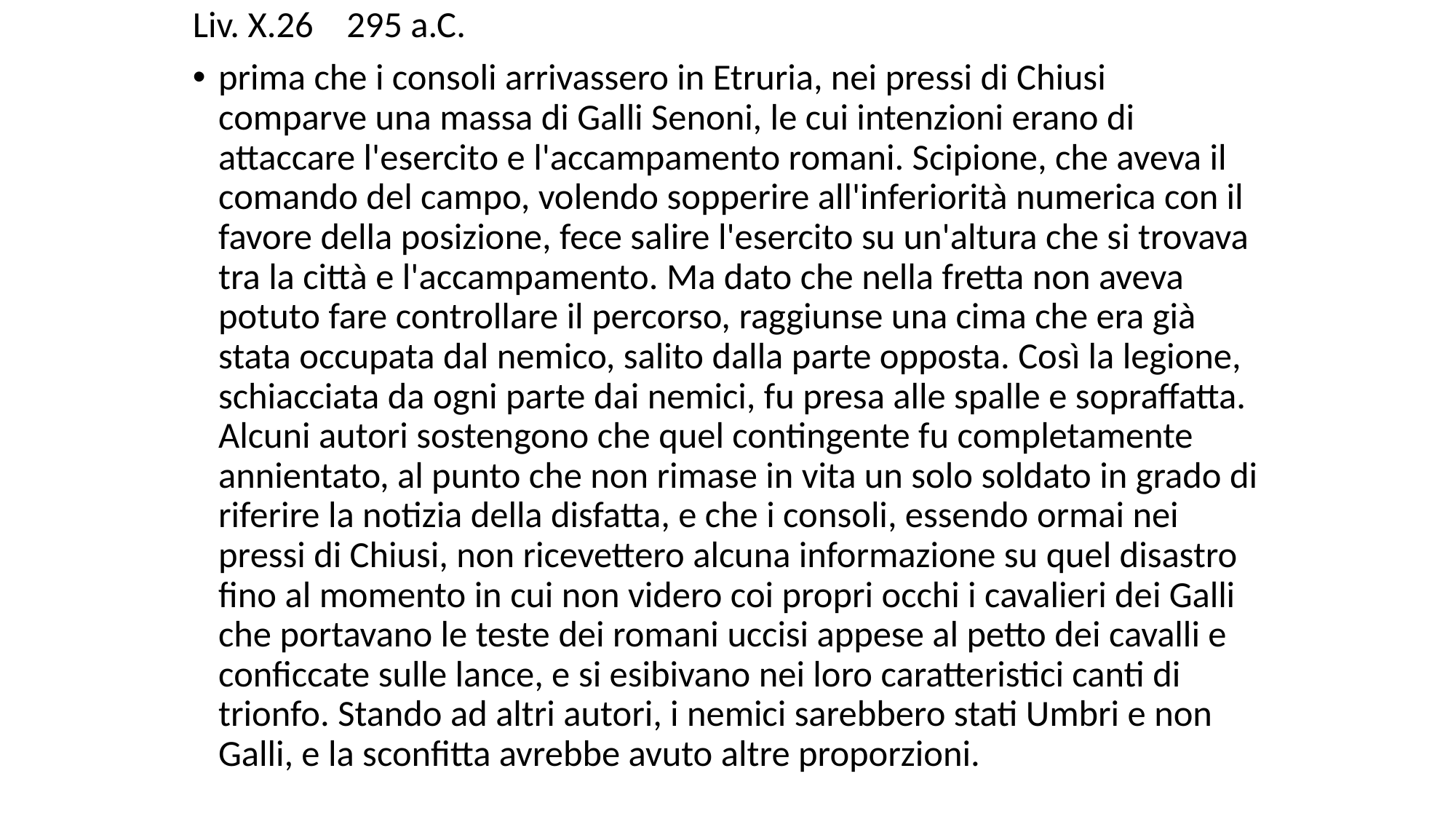

# Liv. X.26    295 a.C.
prima che i consoli arrivassero in Etruria, nei pressi di Chiusi comparve una massa di Galli Senoni, le cui intenzioni erano di attaccare l'esercito e l'accampamento romani. Scipione, che aveva il comando del campo, volendo sopperire all'inferiorità numerica con il favore della posizione, fece salire l'esercito su un'altura che si trovava tra la città e l'accampamento. Ma dato che nella fretta non aveva potuto fare controllare il percorso, raggiunse una cima che era già stata occupata dal nemico, salito dalla parte opposta. Così la legione, schiacciata da ogni parte dai nemici, fu presa alle spalle e sopraffatta. Alcuni autori sostengono che quel contingente fu completamente annientato, al punto che non rimase in vita un solo soldato in grado di riferire la notizia della disfatta, e che i consoli, essendo ormai nei pressi di Chiusi, non ricevettero alcuna informazione su quel disastro fino al momento in cui non videro coi propri occhi i cavalieri dei Galli che portavano le teste dei romani uccisi appese al petto dei cavalli e conficcate sulle lance, e si esibivano nei loro caratteristici canti di trionfo. Stando ad altri autori, i nemici sarebbero stati Umbri e non Galli, e la sconfitta avrebbe avuto altre proporzioni.